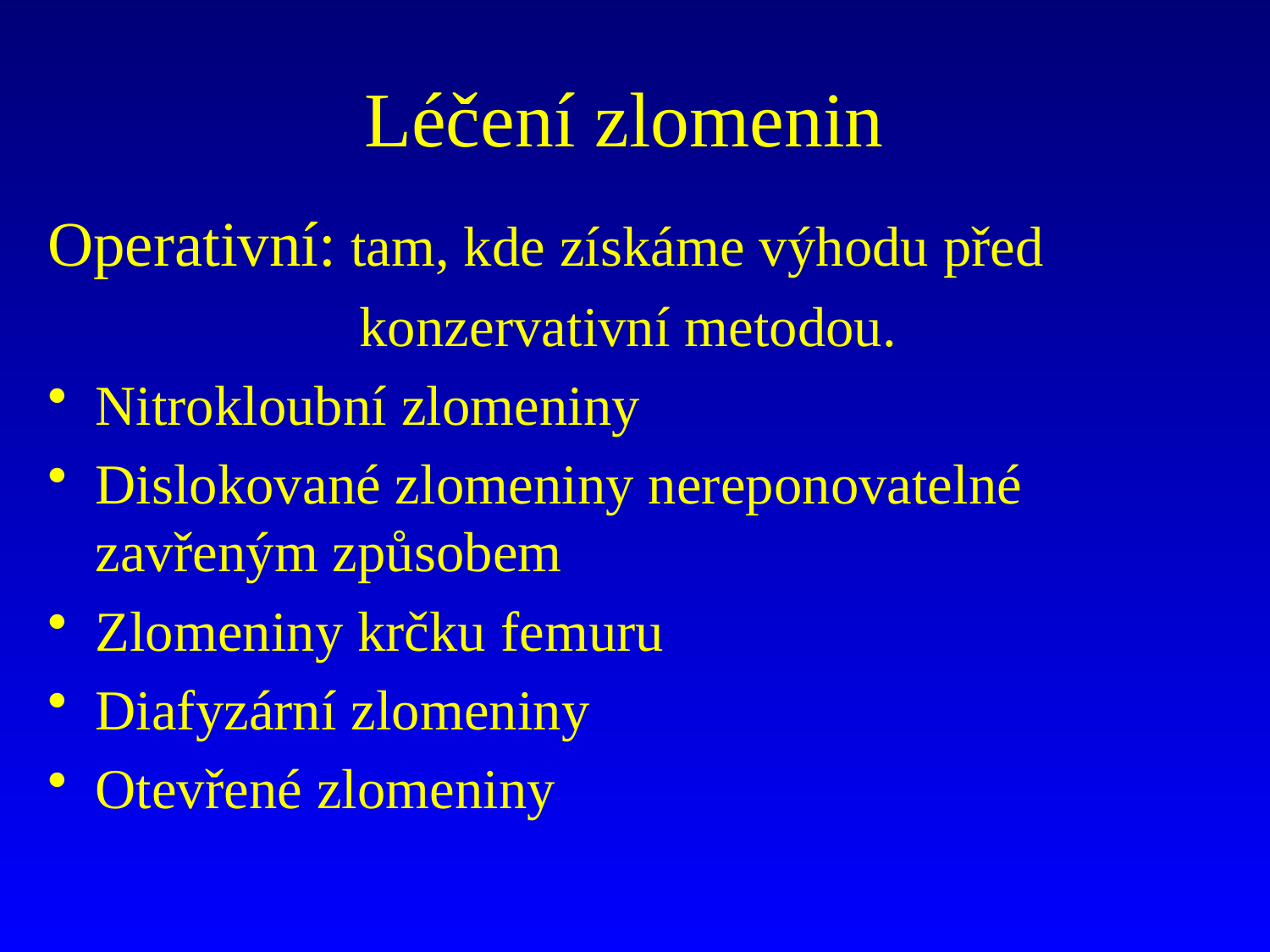

# Léčení zlomenin
Operativní: tam, kde získáme výhodu před
                      konzervativní metodou.
Nitrokloubní zlomeniny
Dislokované zlomeniny nereponovatelné zavřeným způsobem
Zlomeniny krčku femuru
Diafyzární zlomeniny
Otevřené zlomeniny